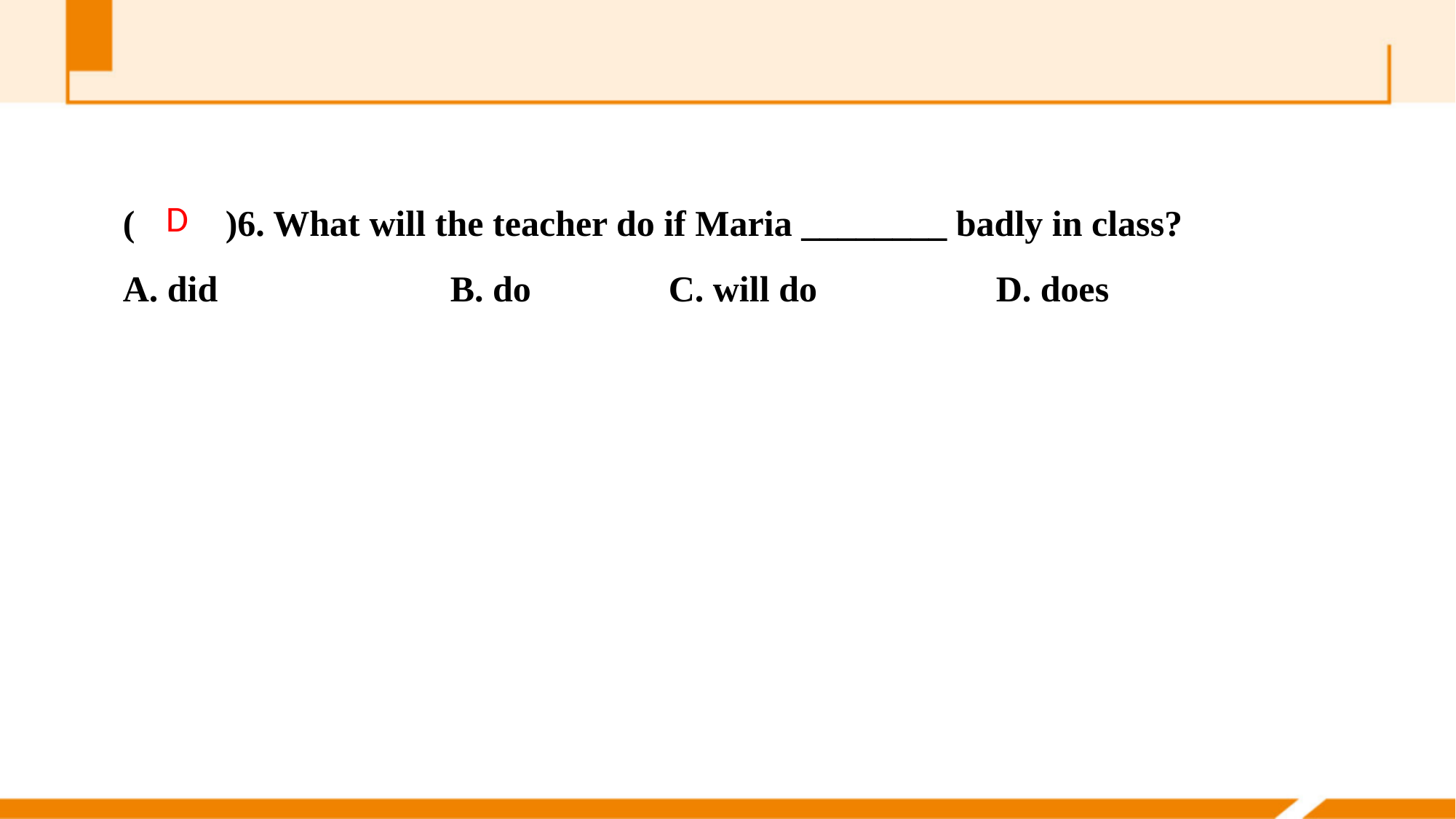

(　　)6. What will the teacher do if Maria ________ badly in class?
A. did  		B. do		C. will do  		D. does
D